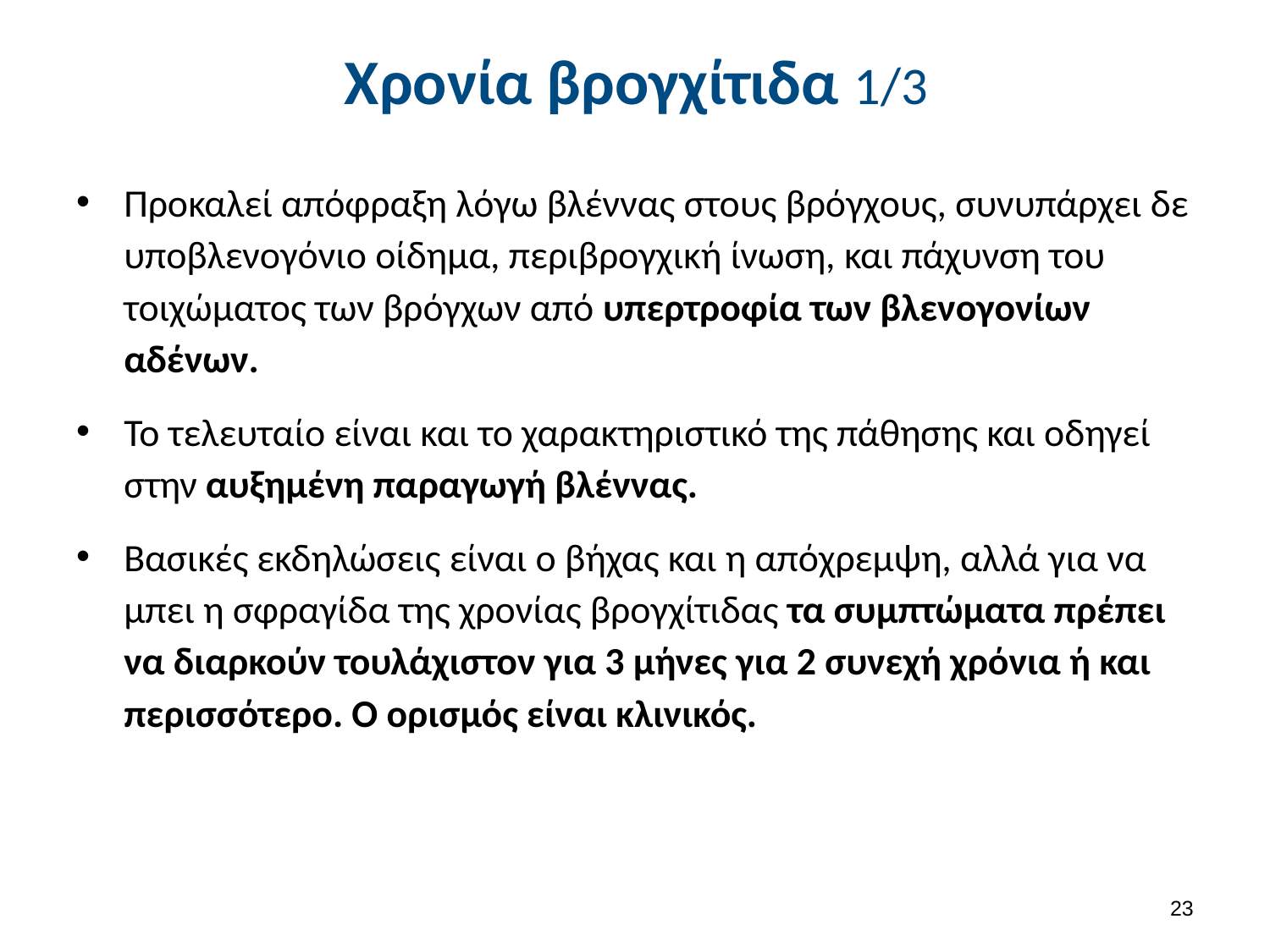

# Χρονία βρογχίτιδα 1/3
Προκαλεί απόφραξη λόγω βλέννας στους βρόγχους, συνυπάρχει δε υποβλενογόνιο οίδημα, περιβρογχική ίνωση, και πάχυνση του τοιχώματος των βρόγχων από υπερτροφία των βλενογονίων αδένων.
Το τελευταίο είναι και το χαρακτηριστικό της πάθησης και οδηγεί στην αυξημένη παραγωγή βλέννας.
Βασικές εκδηλώσεις είναι ο βήχας και η απόχρεμψη, αλλά για να μπει η σφραγίδα της χρονίας βρογχίτιδας τα συμπτώματα πρέπει να διαρκούν τουλάχιστον για 3 μήνες για 2 συνεχή χρόνια ή και περισσότερο. Ο ορισμός είναι κλινικός.
23